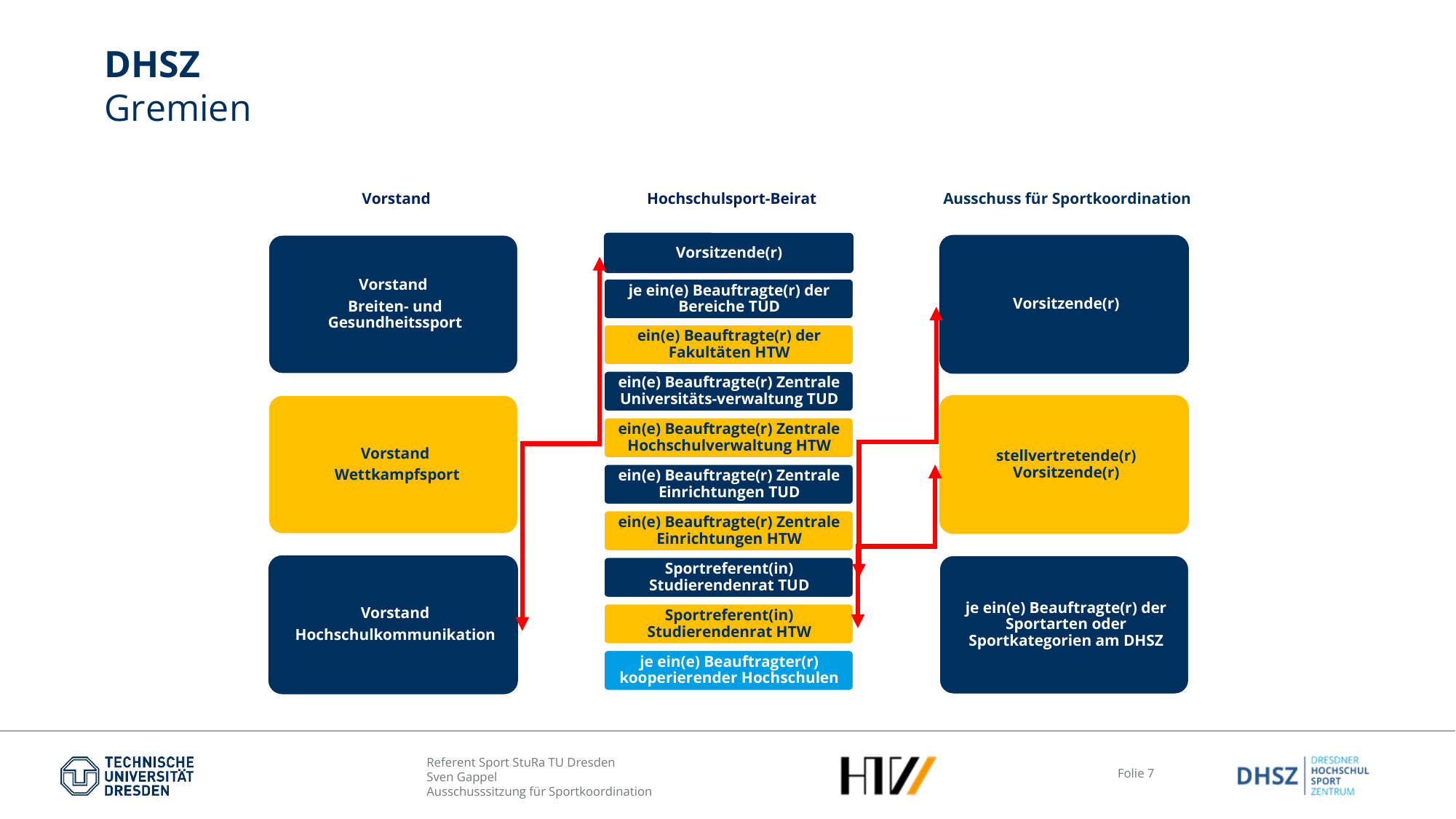

# DHSZ Gremien

Vorstand
Vorstand
Breiten- und Gesundheitssport
Vorstand
 Wettkampfsport
Vorstand
Hochschulkommunikation

Hochschulsport-Beirat
Vorsitzende(r)
je ein(e) Beauftragte(r) der Bereiche TUD
ein(e) Beauftragte(r) der Fakultäten HTW
ein(e) Beauftragte(r) Zentrale Universitäts-verwaltung TUD
ein(e) Beauftragte(r) Zentrale Hochschulverwaltung HTW
ein(e) Beauftragte(r) Zentrale Einrichtungen TUD
ein(e) Beauftragte(r) Zentrale Einrichtungen HTW
Sportreferent(in) Studierendenrat TUD
Sportreferent(in) Studierendenrat HTW
je ein(e) Beauftragter(r) kooperierender Hochschulen

Ausschuss für Sportkoordination
Vorsitzende(r)
stellvertretende(r) Vorsitzende(r)
je ein(e) Beauftragte(r) der Sportarten oder Sportkategorien am DHSZ